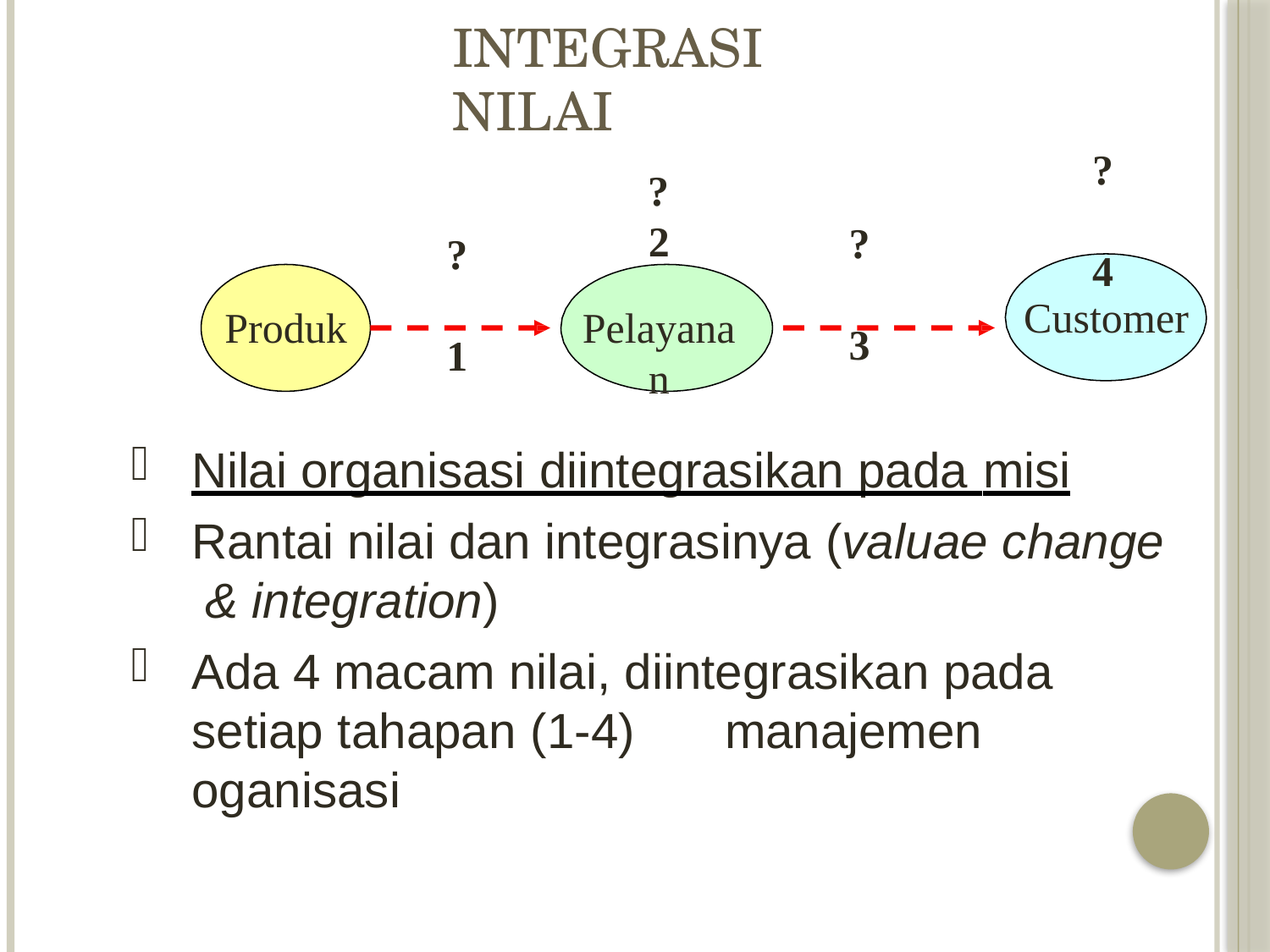

# Integrasi Nilai
?  4
?
2
Pelayanan
?  3
?  1

Customer
Produk

Nilai organisasi diintegrasikan pada misi
Rantai nilai dan integrasinya (valuae change  & integration)
Ada 4 macam nilai, diintegrasikan pada  setiap tahapan (1-4)	manajemen oganisasi